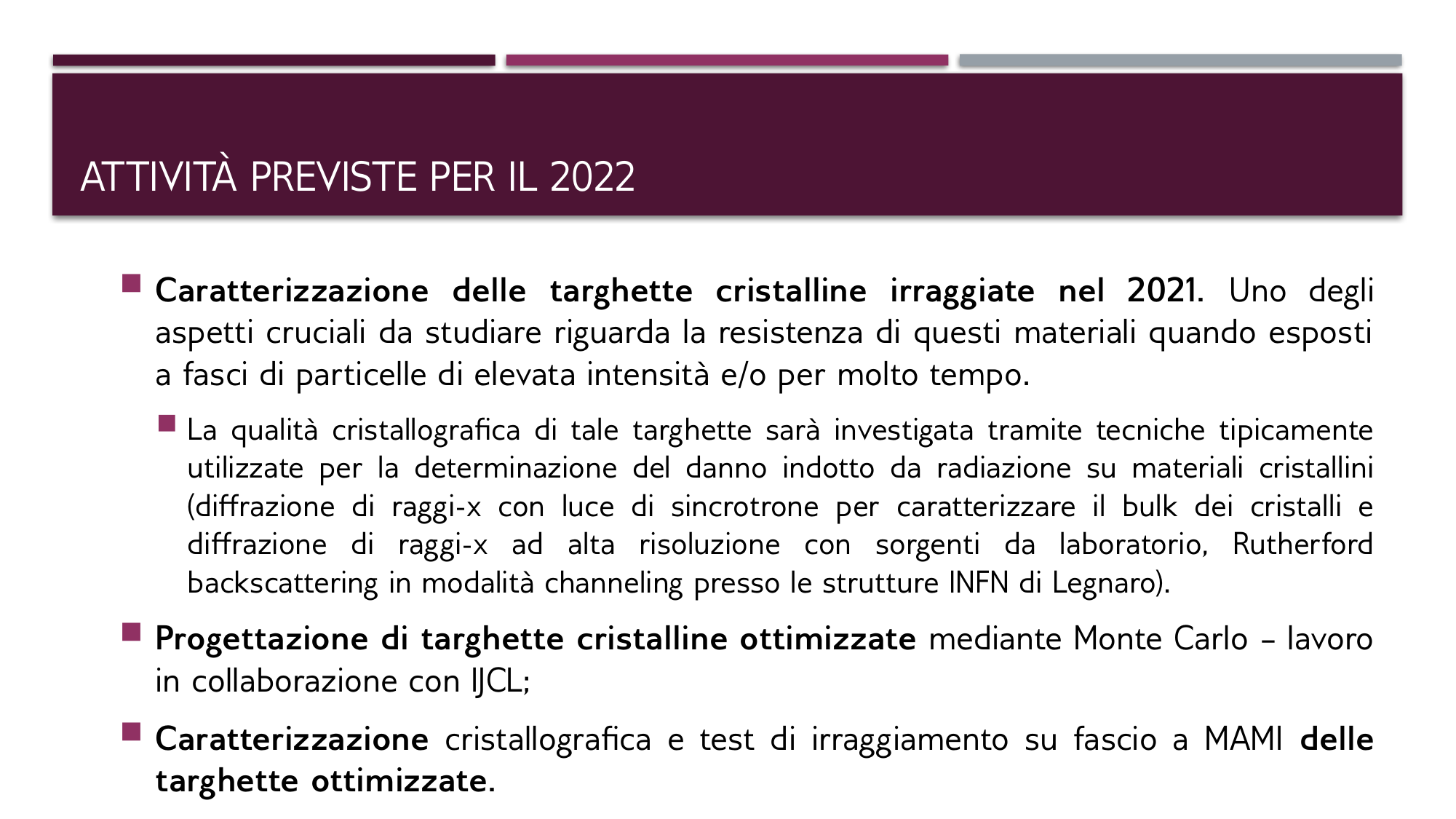

# ATTIVITà previste per il 2022
Caratterizzazione delle targhette cristalline irraggiate nel 2021. Uno degli aspetti cruciali da studiare riguarda la resistenza di questi materiali quando esposti a fasci di particelle di elevata intensità e/o per molto tempo.
La qualità cristallografica di tale targhette sarà investigata tramite tecniche tipicamente utilizzate per la determinazione del danno indotto da radiazione su materiali cristallini (diffrazione di raggi-x con luce di sincrotrone per caratterizzare il bulk dei cristalli e diffrazione di raggi-x ad alta risoluzione con sorgenti da laboratorio, Rutherford backscattering in modalità channeling presso le strutture INFN di Legnaro).
Progettazione di targhette cristalline ottimizzate mediante Monte Carlo – lavoro in collaborazione con IJCL;
Caratterizzazione cristallografica e test di irraggiamento su fascio a MAMI delle targhette ottimizzate.